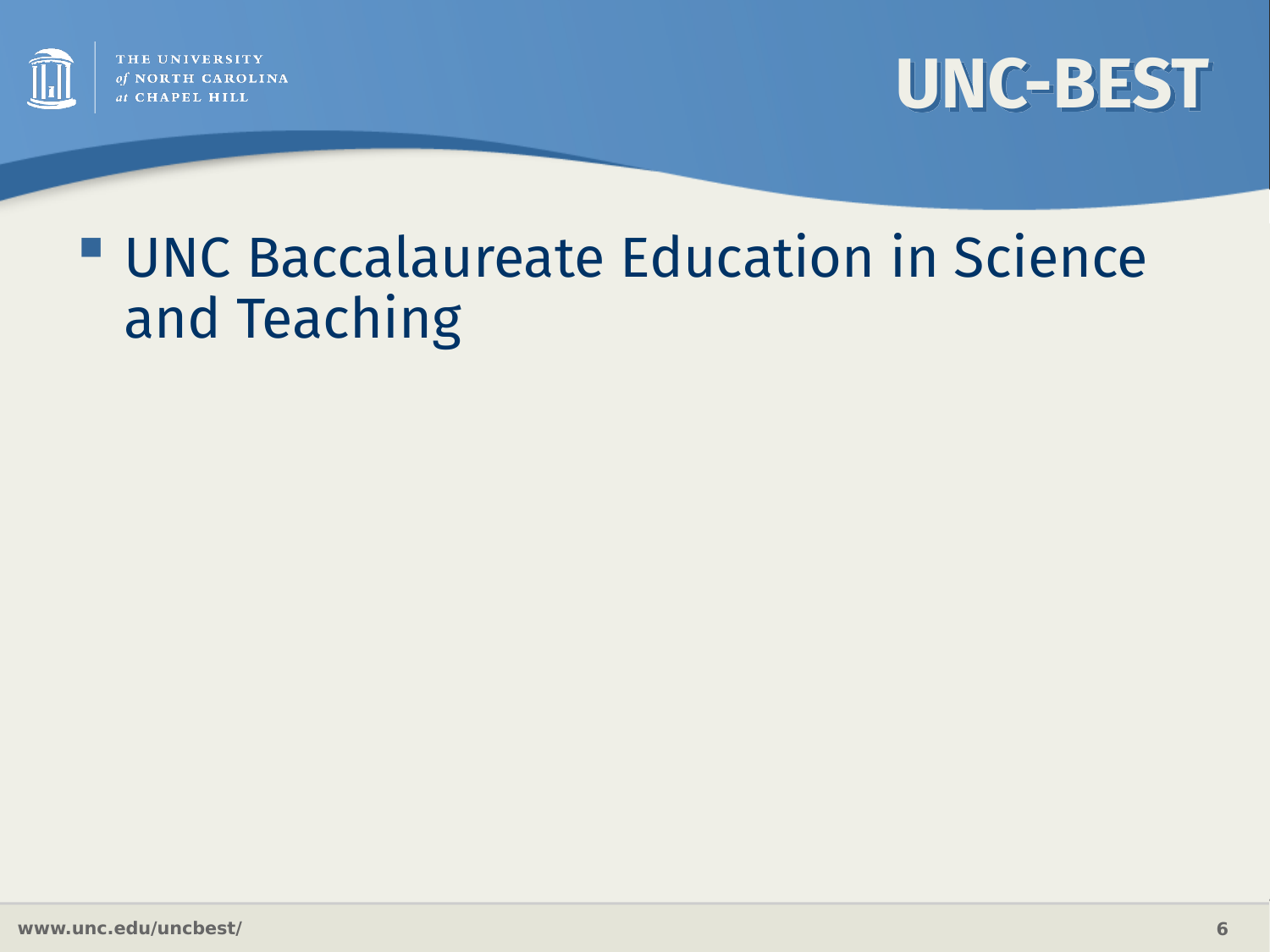

# UNC-BEST
UNC Baccalaureate Education in Science and Teaching